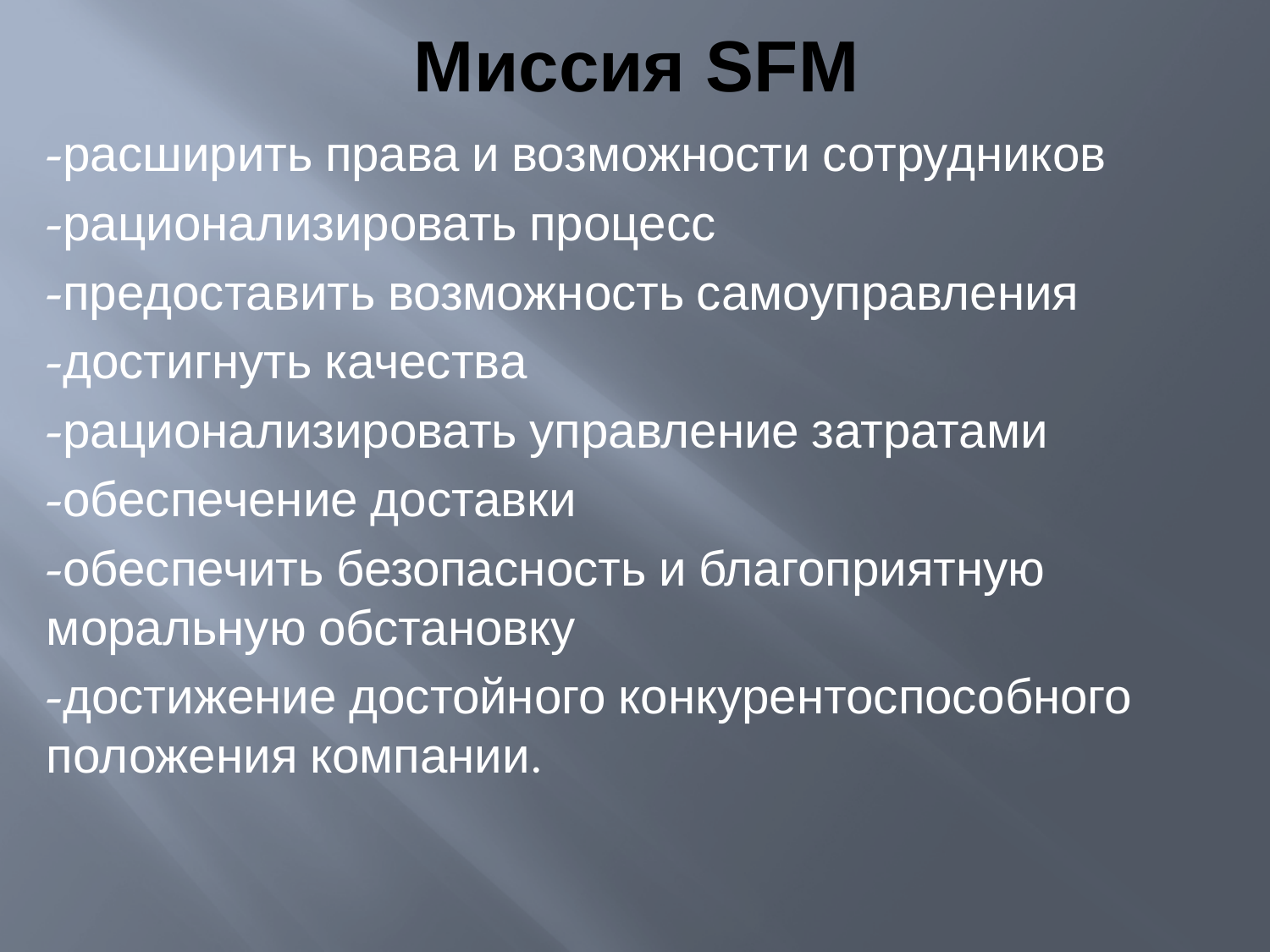

# Миссия SFM
-расширить права и возможности сотрудников
-рационализировать процесс
-предоставить возможность самоуправления
-достигнуть качества
-рационализировать управление затратами
-обеспечение доставки
-обеспечить безопасность и благоприятную моральную обстановку
-достижение достойного конкурентоспособного положения компании.